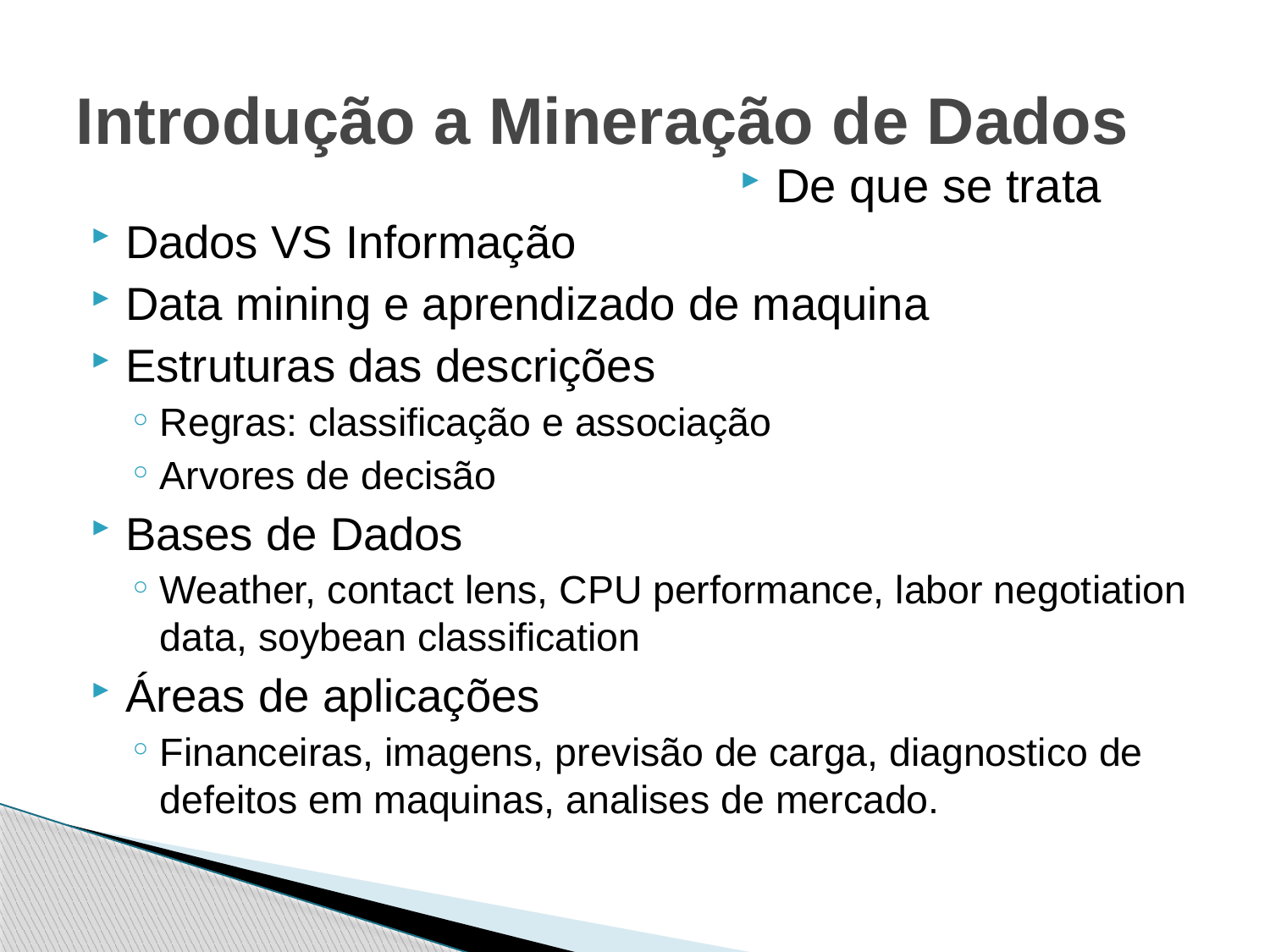

# Introdução a Mineração de Dados
De que se trata
Dados VS Informação
Data mining e aprendizado de maquina
Estruturas das descrições
Regras: classificação e associação
Arvores de decisão
Bases de Dados
Weather, contact lens, CPU performance, labor negotiation data, soybean classification
Áreas de aplicações
Financeiras, imagens, previsão de carga, diagnostico de defeitos em maquinas, analises de mercado.